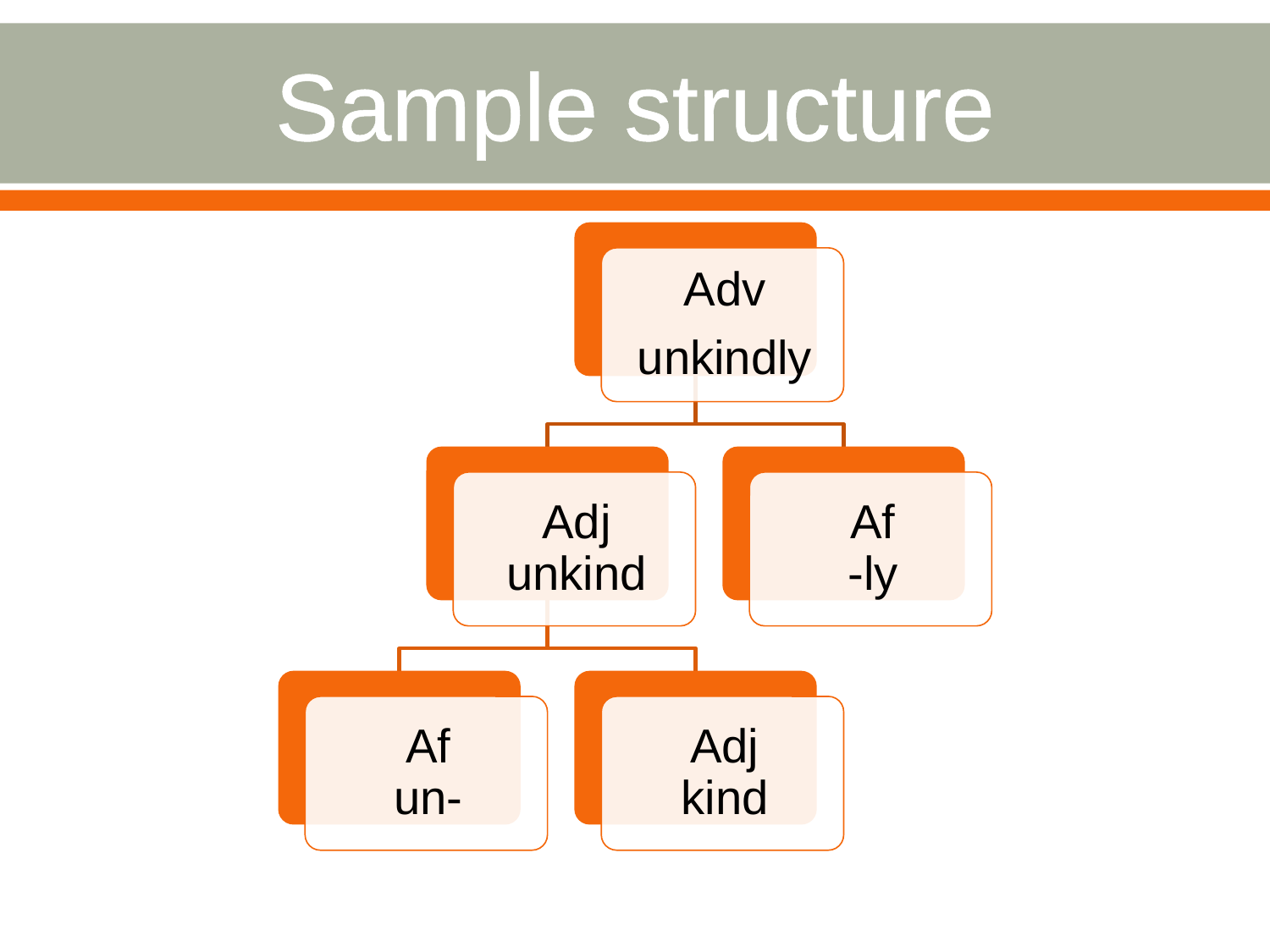

# Sample structure
Adv
unkindly
Adj
unkind
Af
un-
Adj
kind
Af
-ly